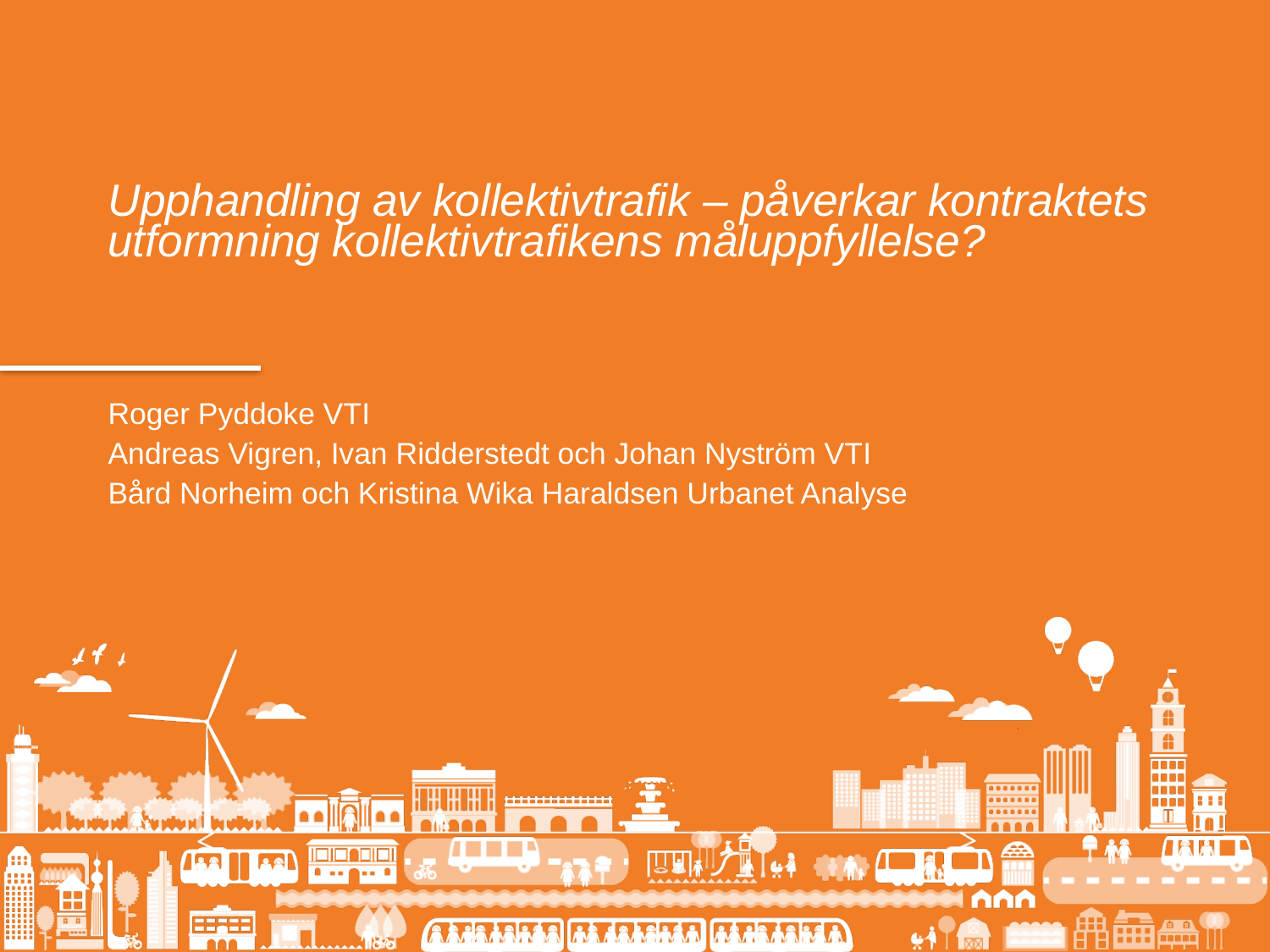

# Upphandling av kollektivtrafik – påverkar kontraktets utformning kollektivtrafikens måluppfyllelse?
Roger Pyddoke VTI
Andreas Vigren, Ivan Ridderstedt och Johan Nyström VTI
Bård Norheim och Kristina Wika Haraldsen Urbanet Analyse